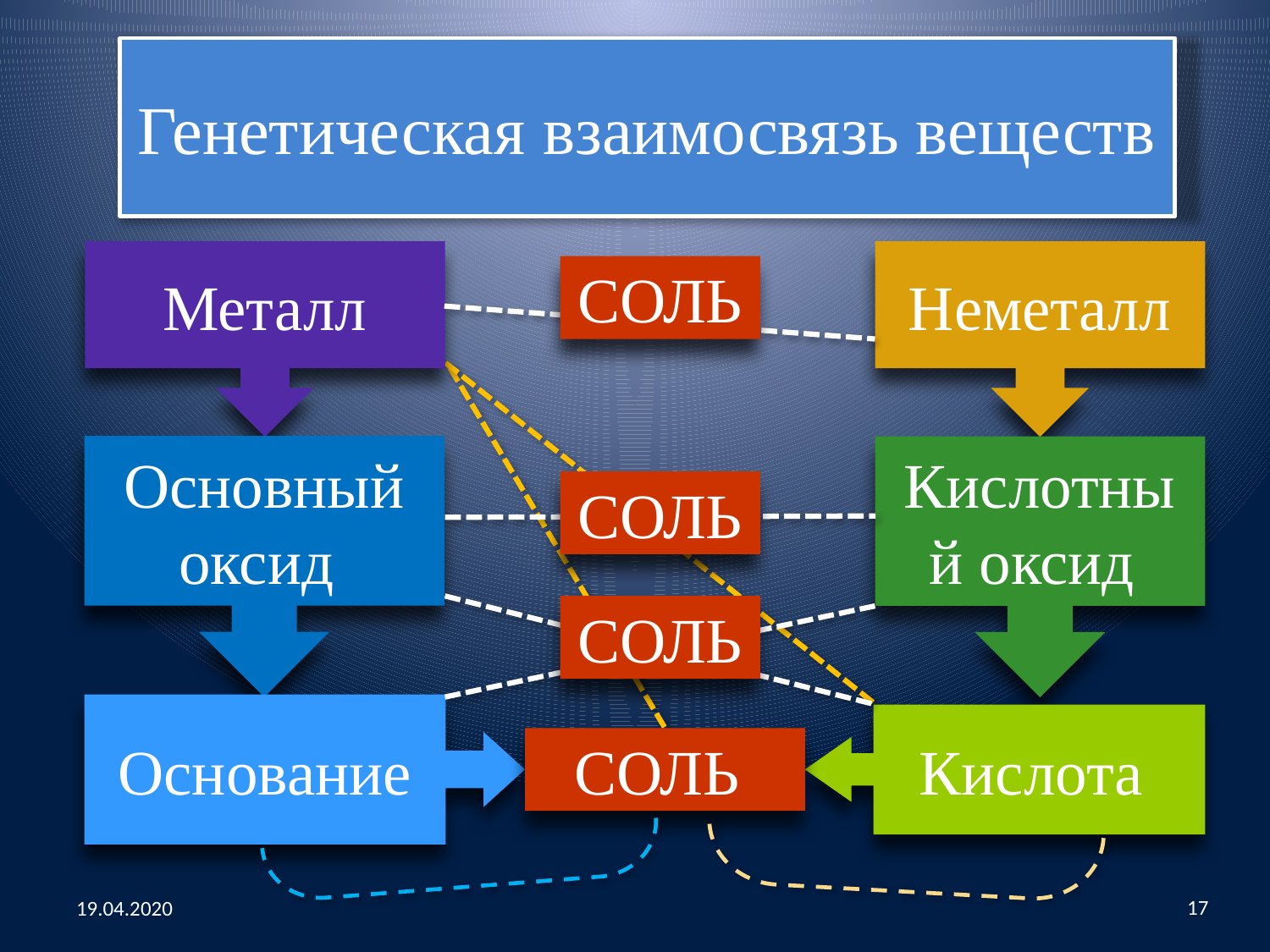

# Генетическая взаимосвязь веществ
Металл
Неметалл
СОЛЬ
Основный оксид
Кислотный оксид
СОЛЬ
СОЛЬ

Основание
Кислота
СОЛЬ
17
19.04.2020